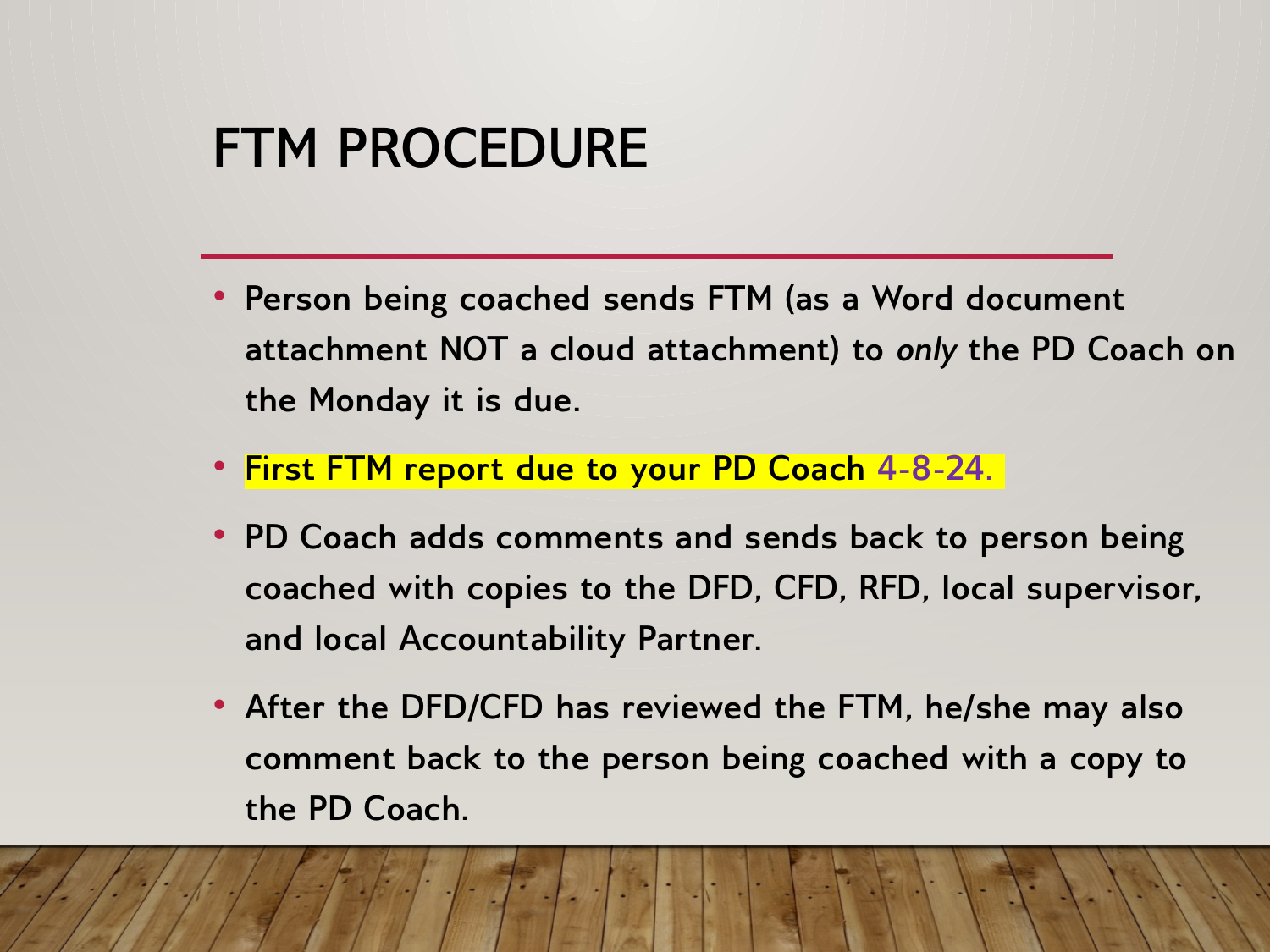

# FTM Procedure
Person being coached sends FTM (as a Word document attachment NOT a cloud attachment) to only the PD Coach on the Monday it is due.
First FTM report due to your PD Coach 4-8-24.
PD Coach adds comments and sends back to person being coached with copies to the DFD, CFD, RFD, local supervisor, and local Accountability Partner.
After the DFD/CFD has reviewed the FTM, he/she may also comment back to the person being coached with a copy to the PD Coach.